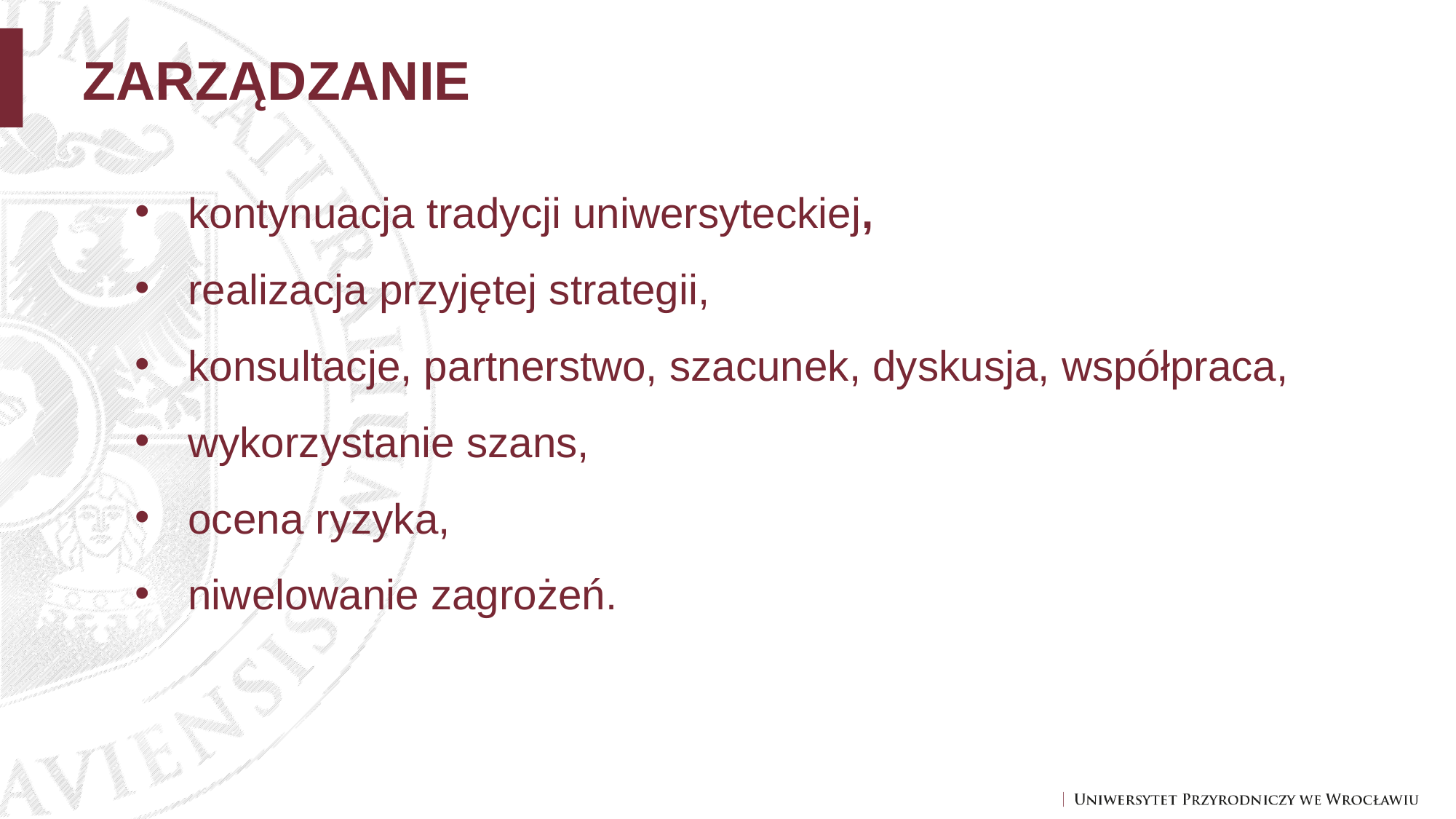

ZARZĄDZANIE
kontynuacja tradycji uniwersyteckiej,
realizacja przyjętej strategii,
konsultacje, partnerstwo, szacunek, dyskusja, współpraca,
wykorzystanie szans,
ocena ryzyka,
niwelowanie zagrożeń.